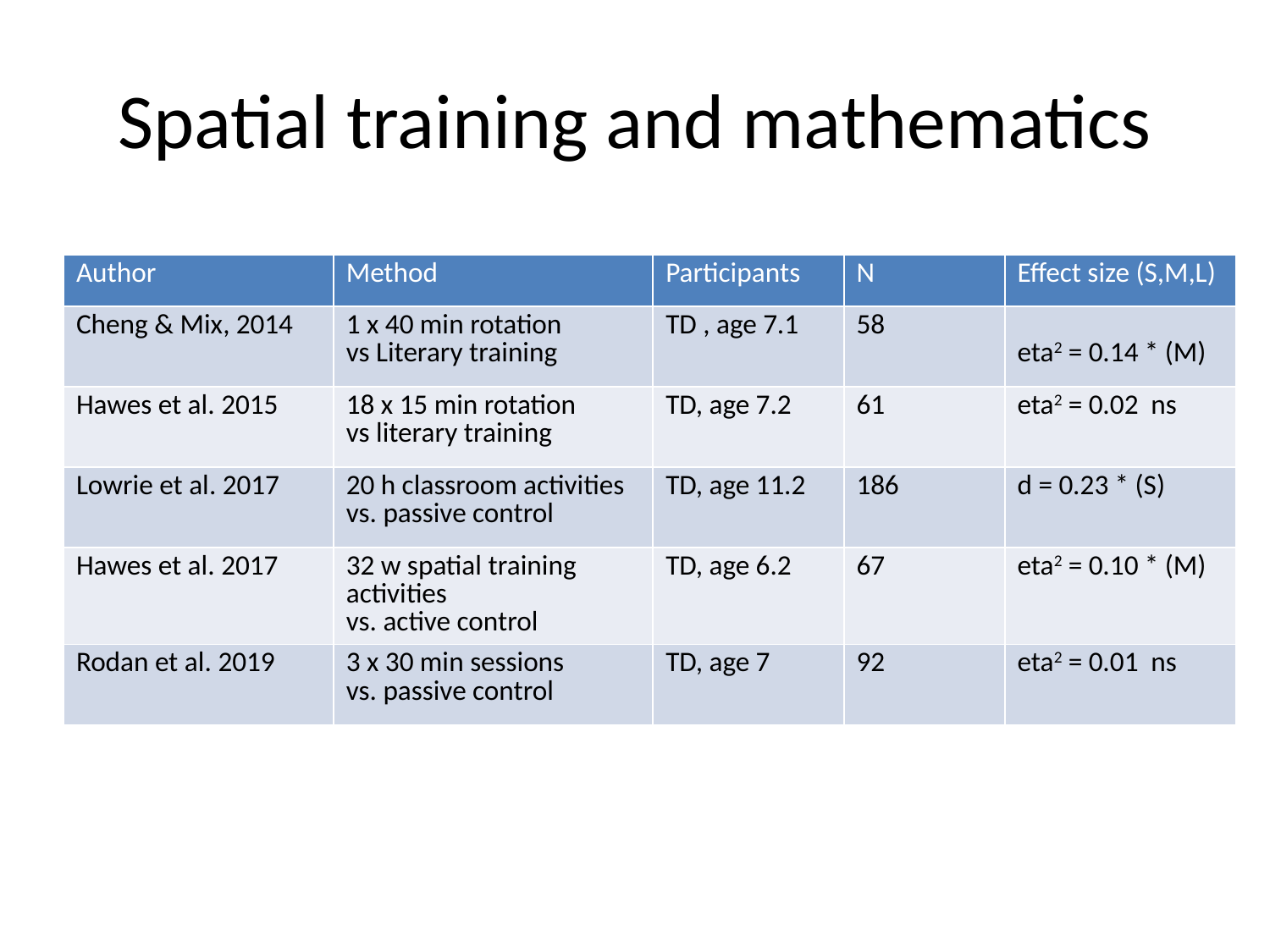

# Spatial training and mathematics
| Author | Method | Participants | N | Effect size (S,M,L) |
| --- | --- | --- | --- | --- |
| Cheng & Mix, 2014 | 1 x 40 min rotation vs Literary training | TD , age 7.1 | 58 | eta2 = 0.14 \* (M) |
| Hawes et al. 2015 | 18 x 15 min rotation vs literary training | TD, age 7.2 | 61 | eta2 = 0.02 ns |
| Lowrie et al. 2017 | 20 h classroom activities vs. passive control | TD, age 11.2 | 186 | d = 0.23 \* (S) |
| Hawes et al. 2017 | 32 w spatial training activities vs. active control | TD, age 6.2 | 67 | eta2 = 0.10 \* (M) |
| Rodan et al. 2019 | 3 x 30 min sessions vs. passive control | TD, age 7 | 92 | eta2 = 0.01 ns |